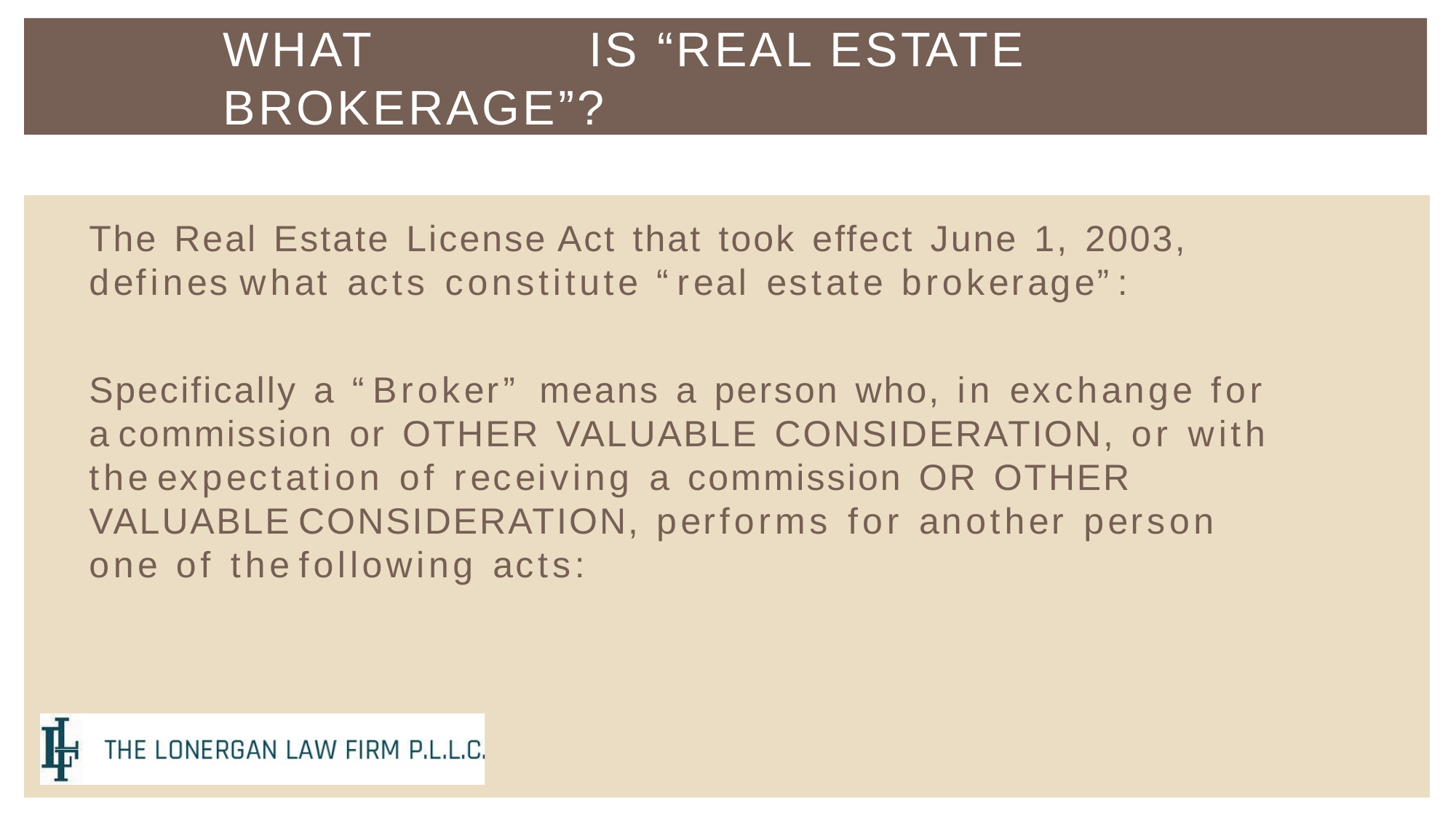

WHAT	IS	“REAL ESTATE	BROKERAGE”?
The  Real  Estate  License Act  that  took  effect  June  1,  2003,  defines what  acts  constitute  “real  estate  brokerage”:

Specifically  a  “Broker”  means  a  person  who,  in  exchange  for  a commission  or  OTHER  VALUABLE  CONSIDERATION,  or  with  the expectation  of  receiving  a  commission  OR  OTHER  VALUABLE CONSIDERATION,  performs  for  another  person  one  of  the following  acts: